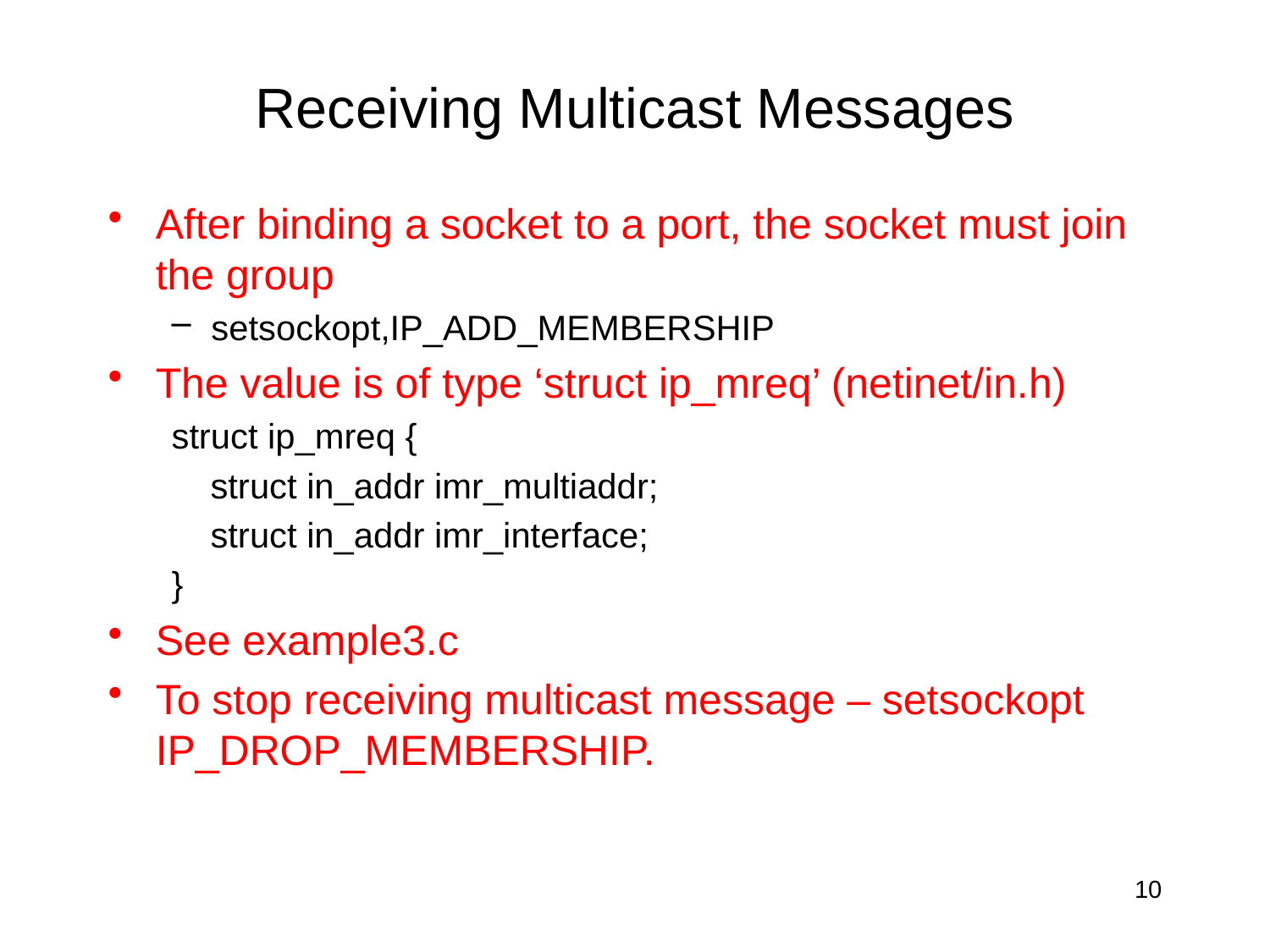

# Receiving Multicast Messages
After binding a socket to a port, the socket must join the group
setsockopt,IP_ADD_MEMBERSHIP
The value is of type ‘struct ip_mreq’ (netinet/in.h)
struct ip_mreq {
    struct in_addr imr_multiaddr;
    struct in_addr imr_interface;
}
See example3.c
To stop receiving multicast message – setsockopt IP_DROP_MEMBERSHIP.

10